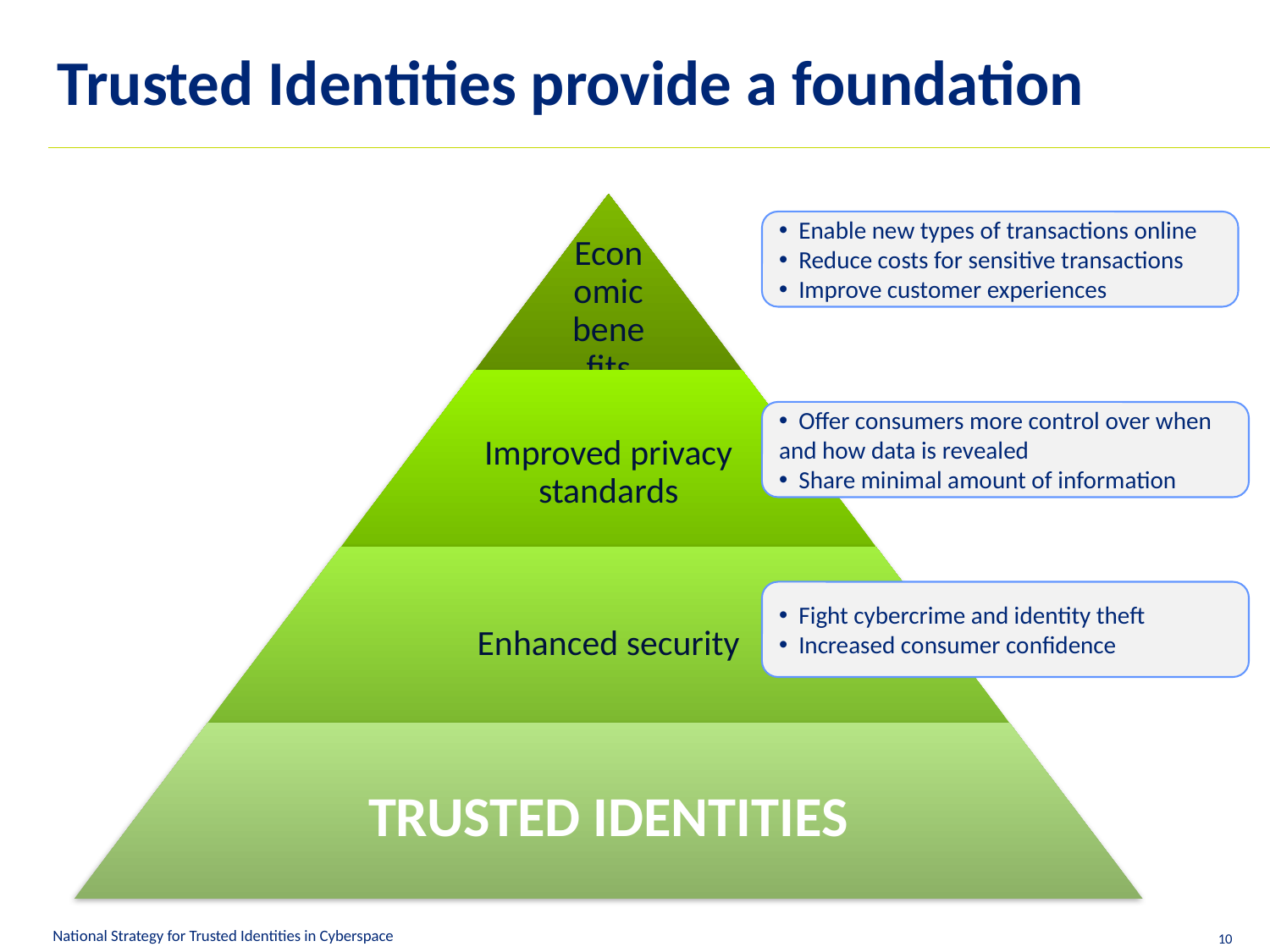

Trusted Identities provide a foundation
Economic benefits
Improved privacy standards
Enhanced security
TRUSTED IDENTITIES
  Enable new types of transactions online
  Reduce costs for sensitive transactions
  Improve customer experiences
  Offer consumers more control over when and how data is revealed
  Share minimal amount of information
  Fight cybercrime and identity theft
  Increased consumer confidence